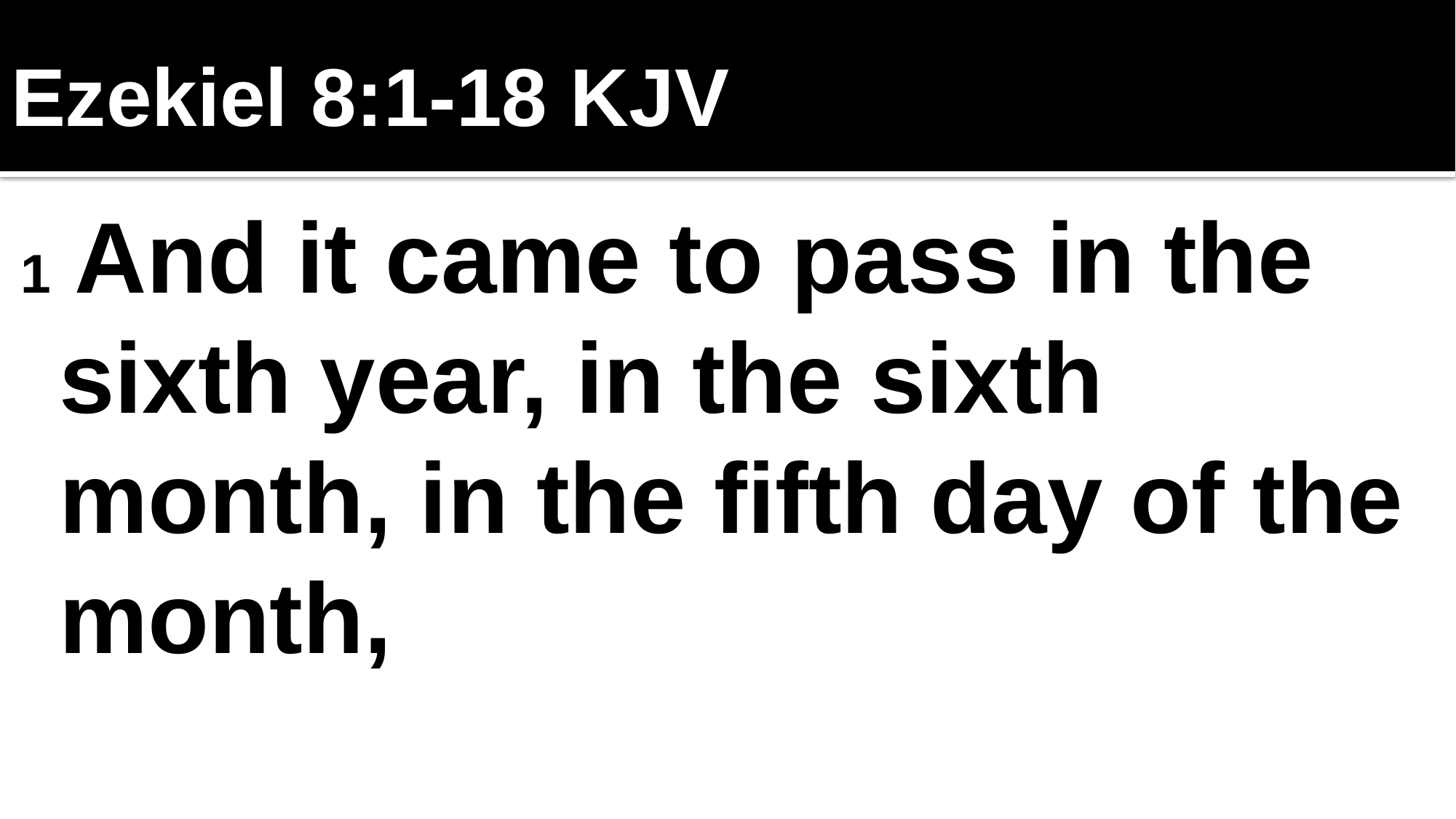

# Ezekiel 8:1-18 KJV
1 And it came to pass in the sixth year, in the sixth month, in the fifth day of the month,